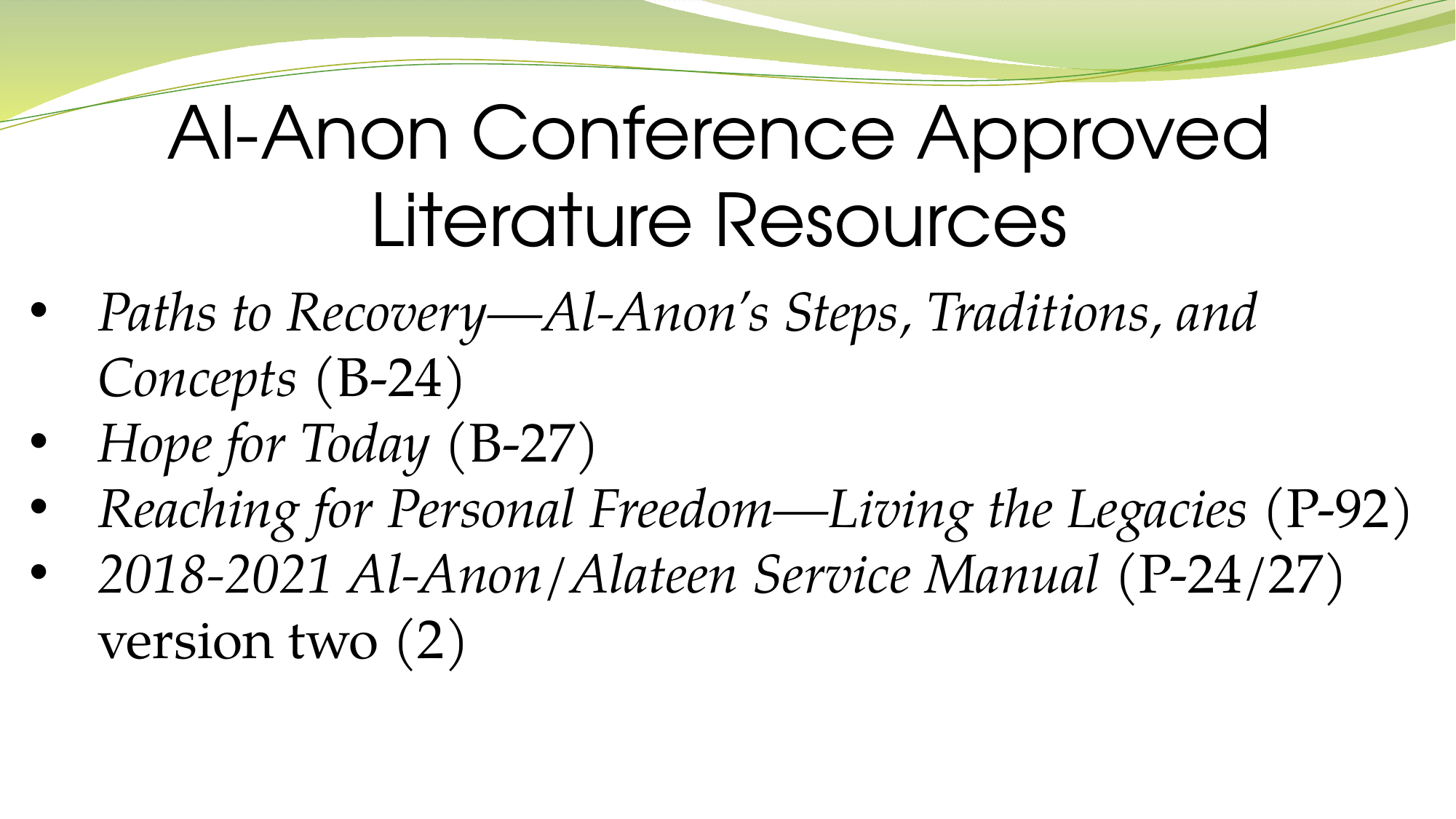

Al-Anon Conference Approved Literature Resources

Paths to Recovery—Al-Anon’s Steps, Traditions, and Concepts (B-24)
Hope for Today (B-27)
Reaching for Personal Freedom—Living the Legacies (P-92)
2018-2021 Al-Anon/Alateen Service Manual (P-24/27) version two (2)